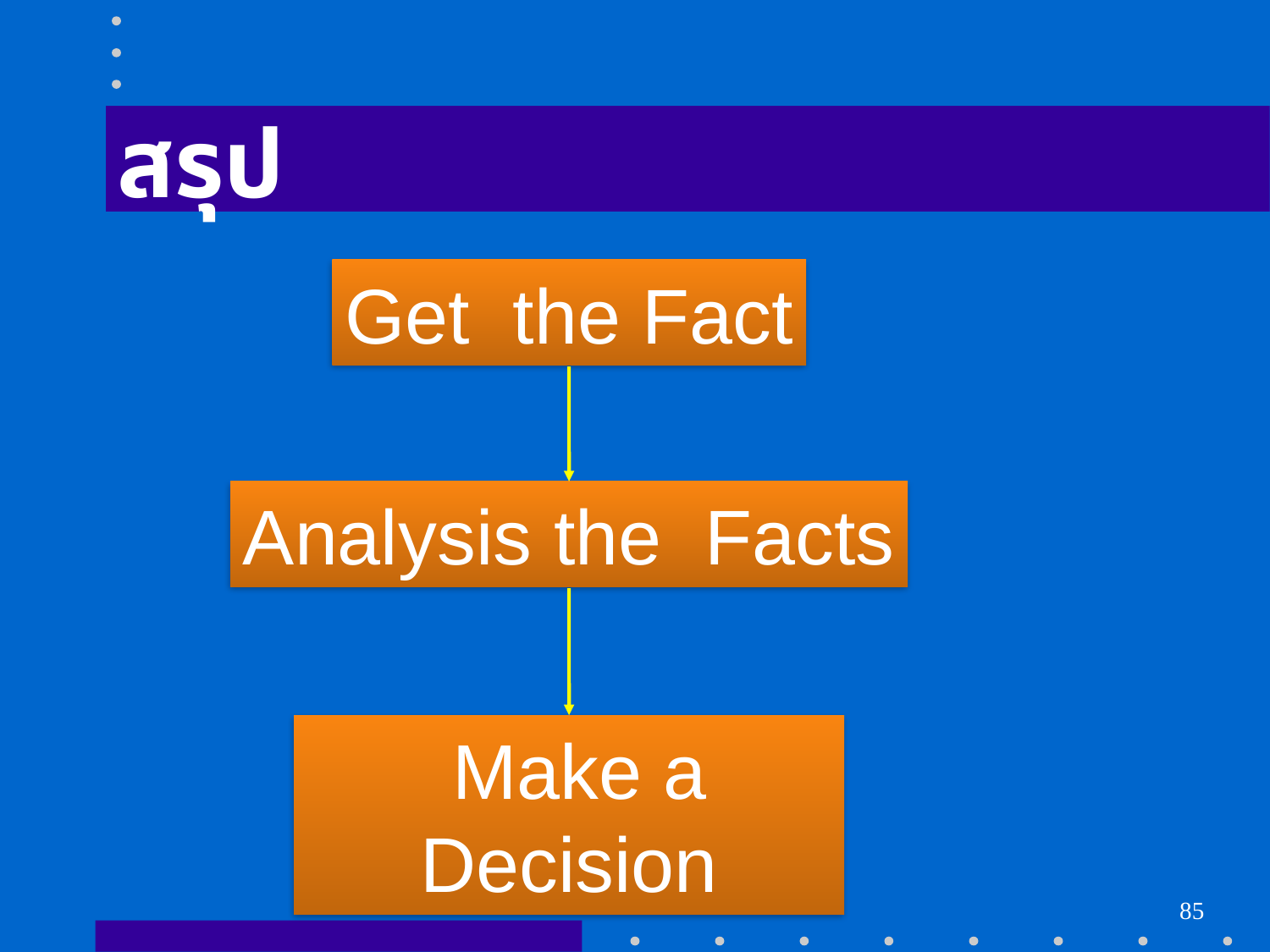

สรุป

Get  the Fact

Analysis the  Facts

 Make a Decision